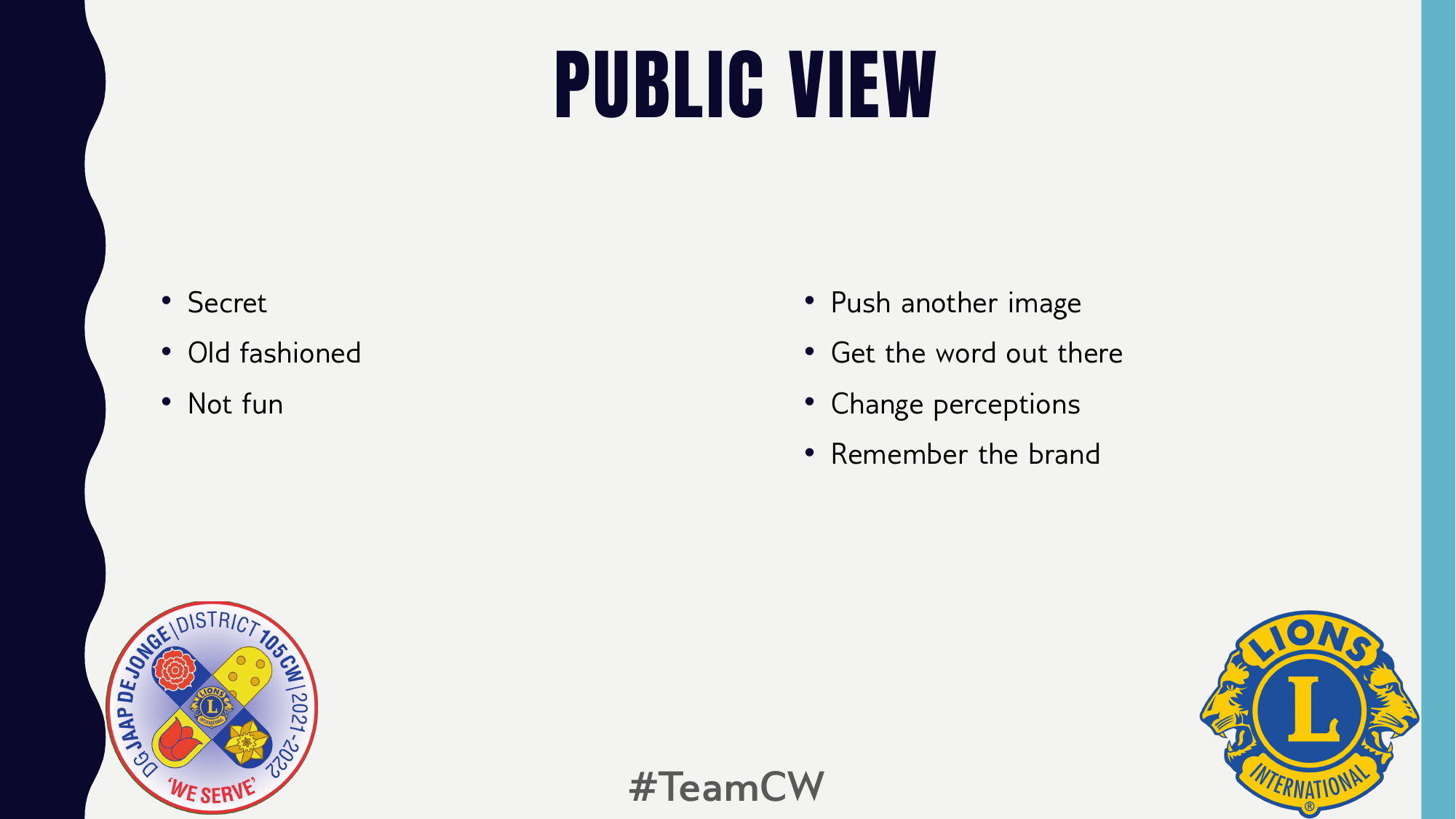

# Public view
Secret
Old fashioned
Not fun
Push another image
Get the word out there
Change perceptions
Remember the brand